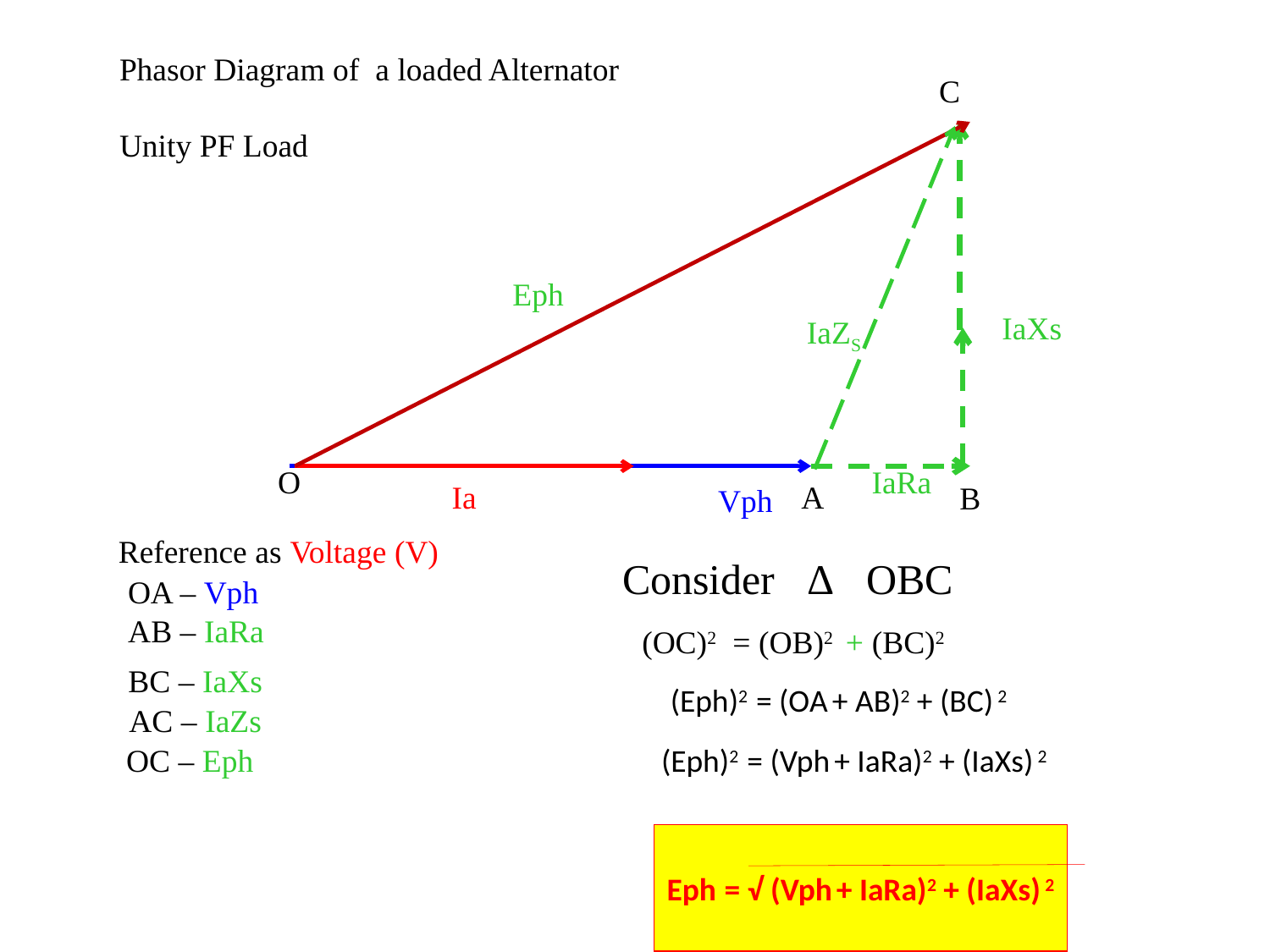

Phasor Diagram of  a loaded Alternator

Unity PF Load
C
Eph
IaXs
IaZS
O
IaRa
Ia
A
B
Vph
Reference as Voltage (V)
Consider   Δ   OBC
OA – Vph
AB – IaRa
(OC)2  = (OB)2  + (BC)2
BC – IaXs
(Eph)2  = (OA + AB)2 + (BC) 2
AC – IaZs
OC – Eph
(Eph)2  = (Vph + IaRa)2 + (IaXs) 2

Eph  = √ (Vph + IaRa)2 + (IaXs) 2